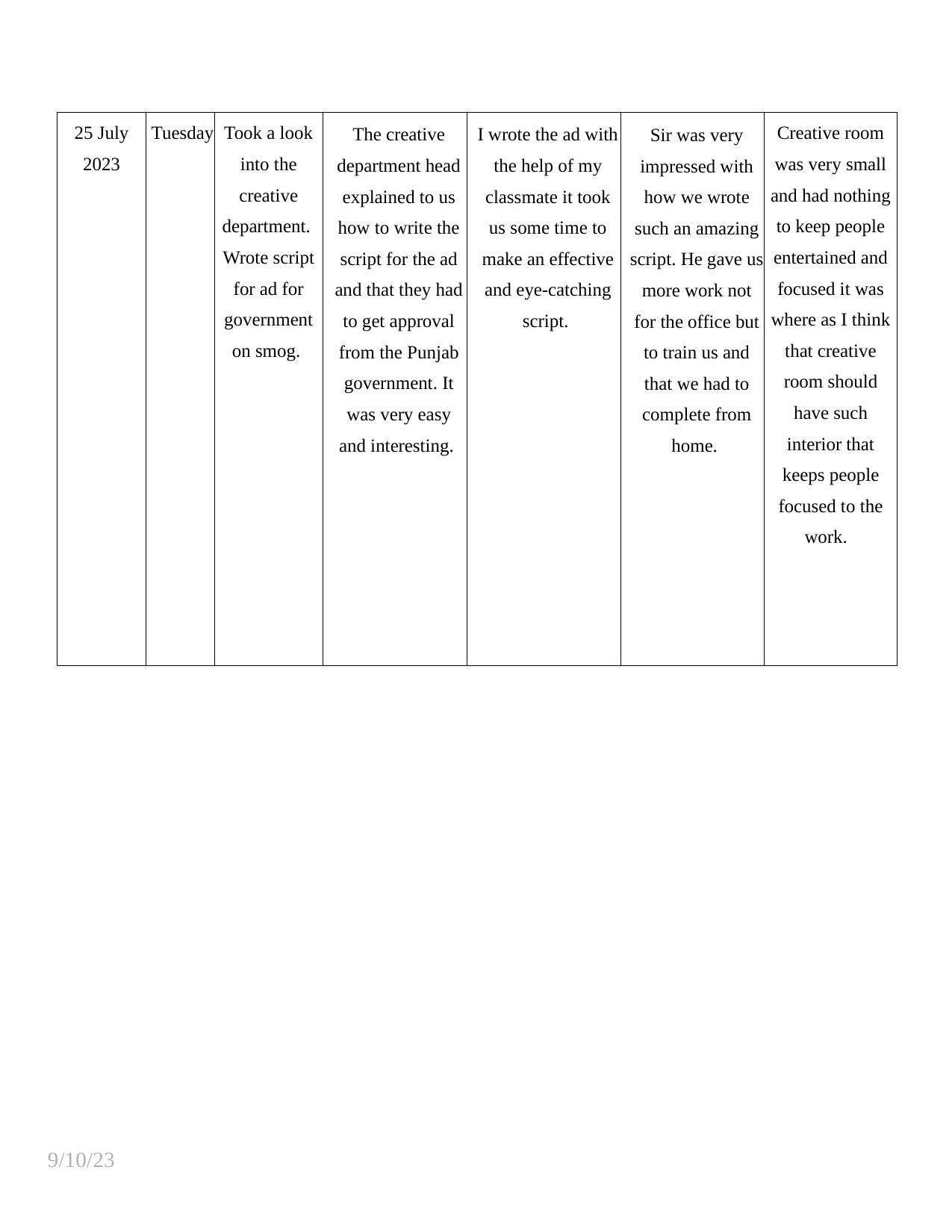

| 25 July 2023 | Tuesday | Took a look into the creative department. Wrote script for ad for government on smog. | The creative department head explained to us how to write the script for the ad and that they had to get approval from the Punjab government. It was very easy and interesting. | I wrote the ad with the help of my classmate it took us some time to make an effective and eye-catching script. | Sir was very impressed with how we wrote such an amazing script. He gave us more work not for the office but to train us and that we had to complete from home. | Creative room was very small and had nothing to keep people entertained and focused it was where as I think that creative room should have such interior that keeps people focused to the work. |
| --- | --- | --- | --- | --- | --- | --- |
9/10/23
23